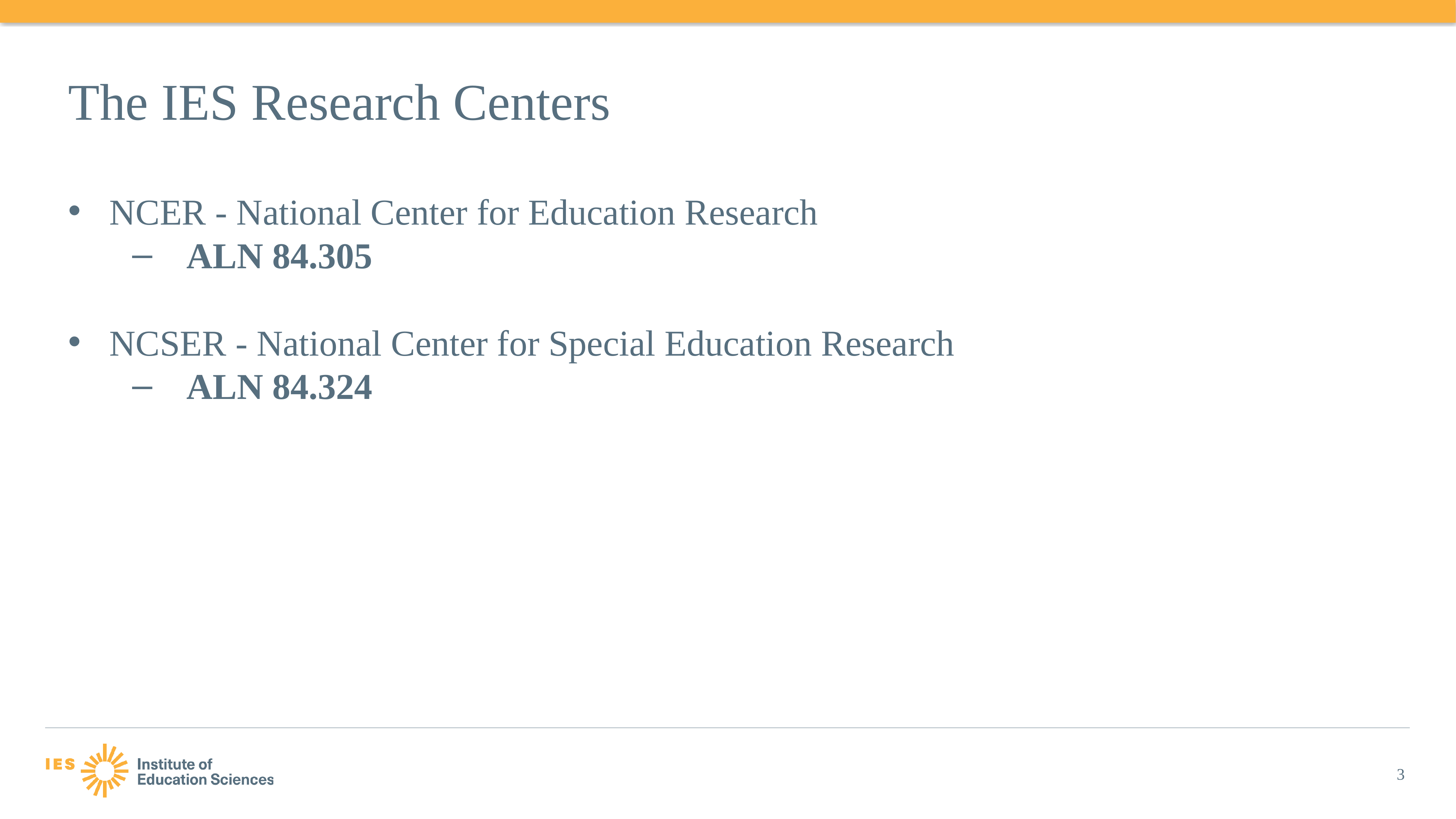

# The IES Research Centers
NCER - National Center for Education Research
ALN 84.305

NCSER - National Center for Special Education Research
ALN 84.324
3